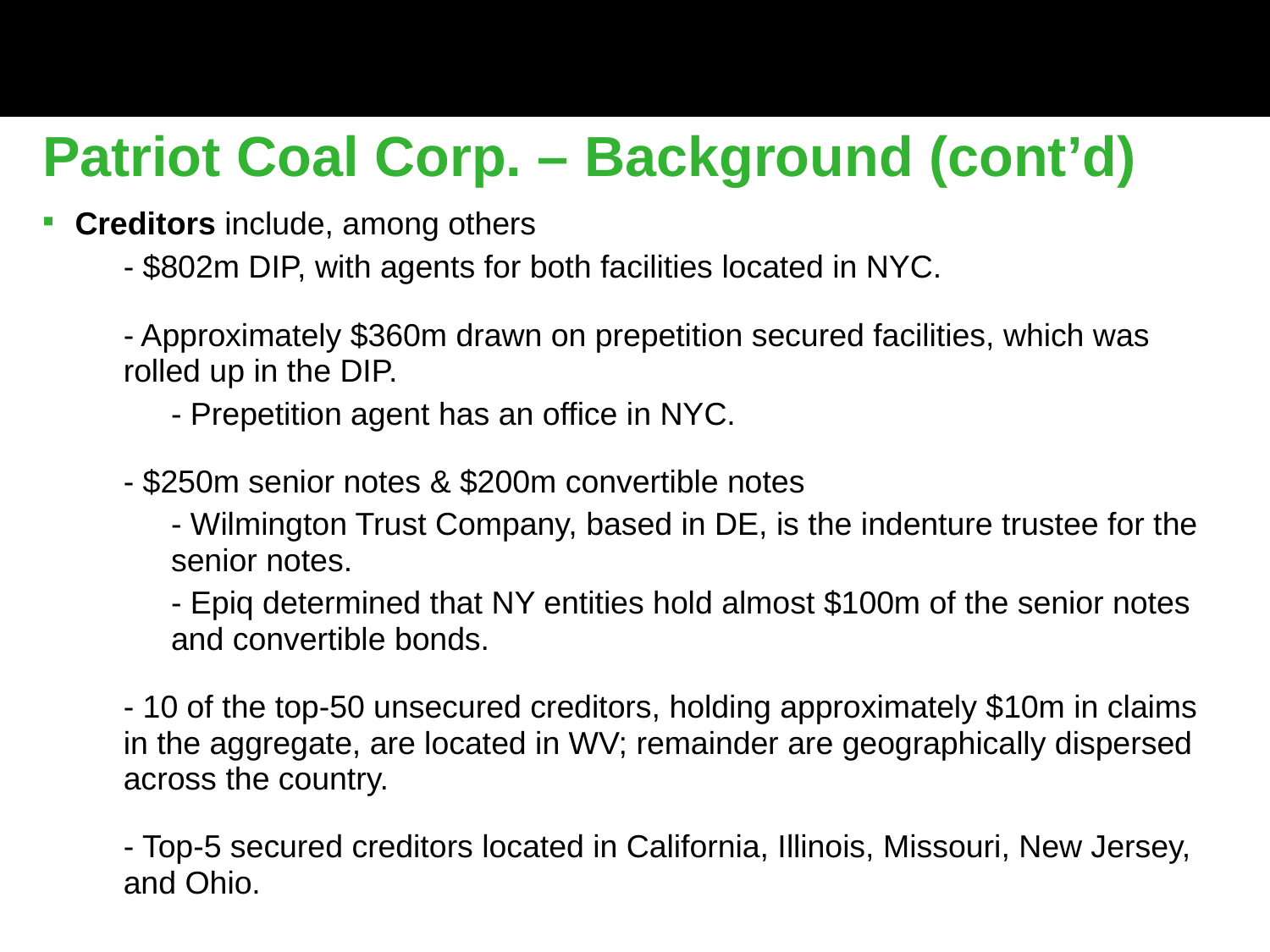

Patriot Coal Corp. – Background (cont’d)
Creditors include, among others
- $802m DIP, with agents for both facilities located in NYC.
- Approximately $360m drawn on prepetition secured facilities, which was rolled up in the DIP.
- Prepetition agent has an office in NYC.
- $250m senior notes & $200m convertible notes
- Wilmington Trust Company, based in DE, is the indenture trustee for the senior notes.
- Epiq determined that NY entities hold almost $100m of the senior notes and convertible bonds.
- 10 of the top-50 unsecured creditors, holding approximately $10m in claims in the aggregate, are located in WV; remainder are geographically dispersed across the country.
- Top-5 secured creditors located in California, Illinois, Missouri, New Jersey, and Ohio.